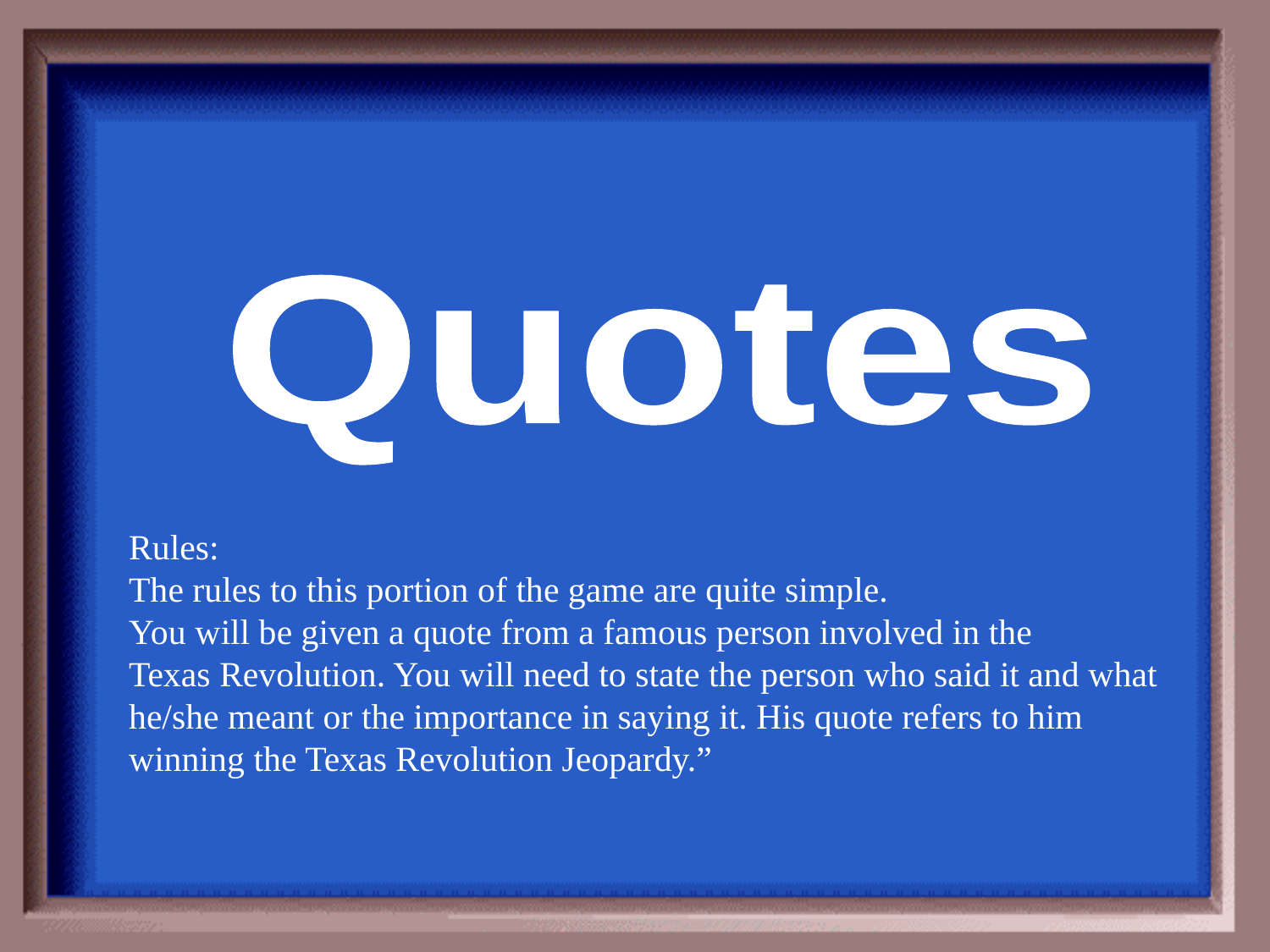

Quotes
Rules:
The rules to this portion of the game are quite simple.
You will be given a quote from a famous person involved in the
Texas Revolution. You will need to state the person who said it and what he/she meant or the importance in saying it. His quote refers to him winning the Texas Revolution Jeopardy.”